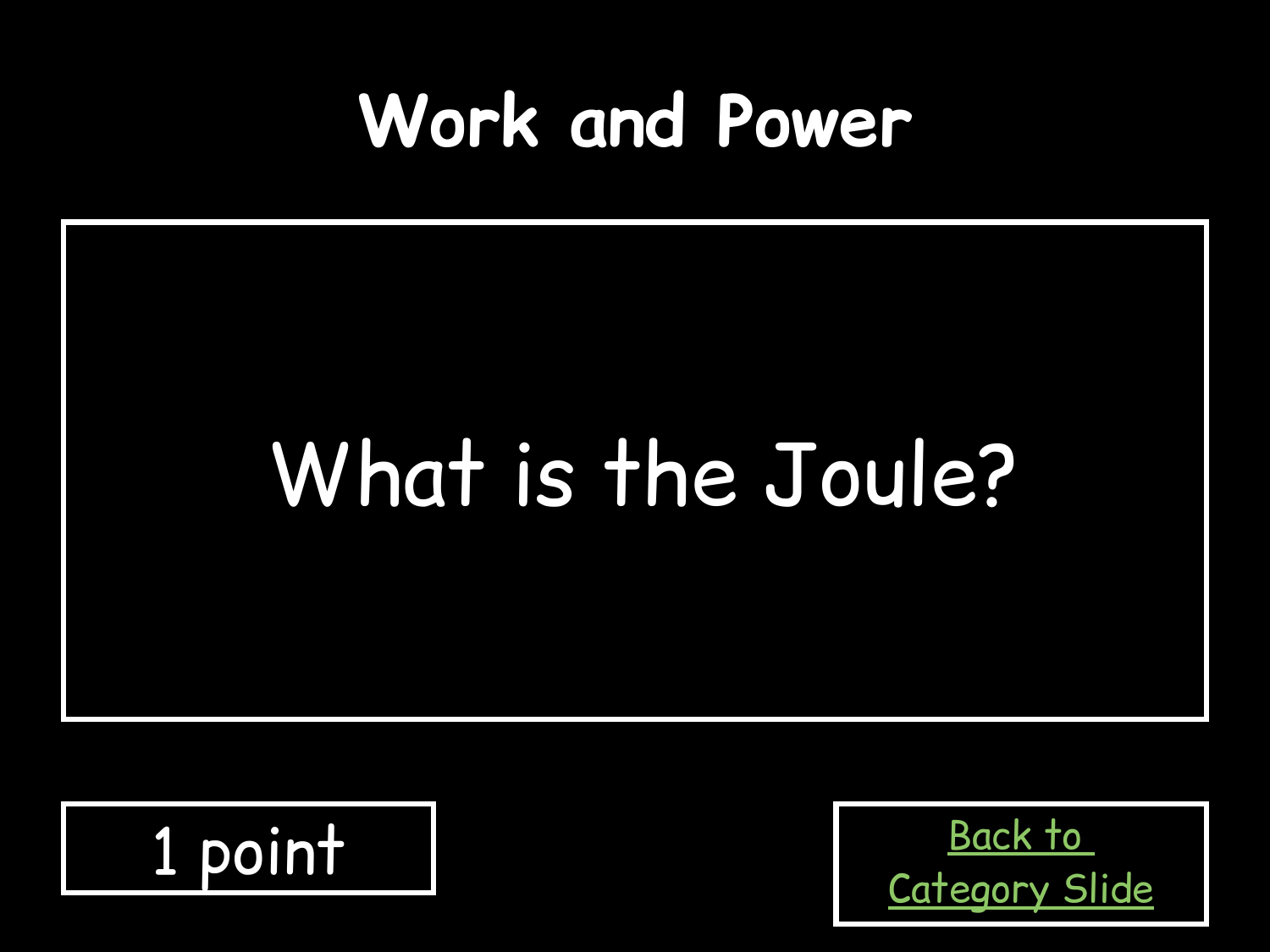

# Work and Power
What is the Joule?
1 point
Back to
Category Slide